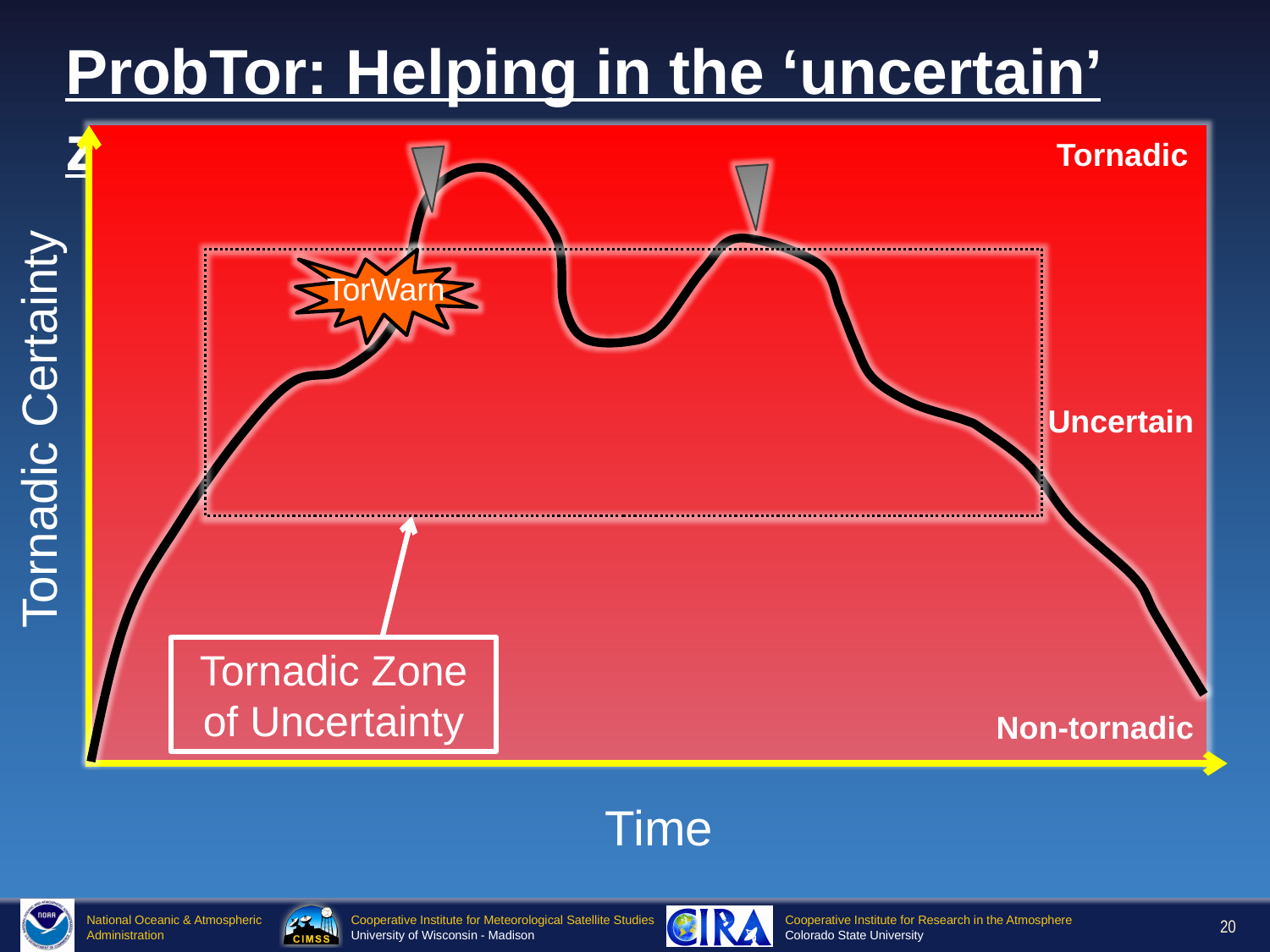

ProbTor: Helping in the ‘uncertain’ zone

Tornadic
Uncertain
 Tornadic Certainty
Non-tornadic
Time

TorWarn
Tornadic Zone of Uncertainty
20